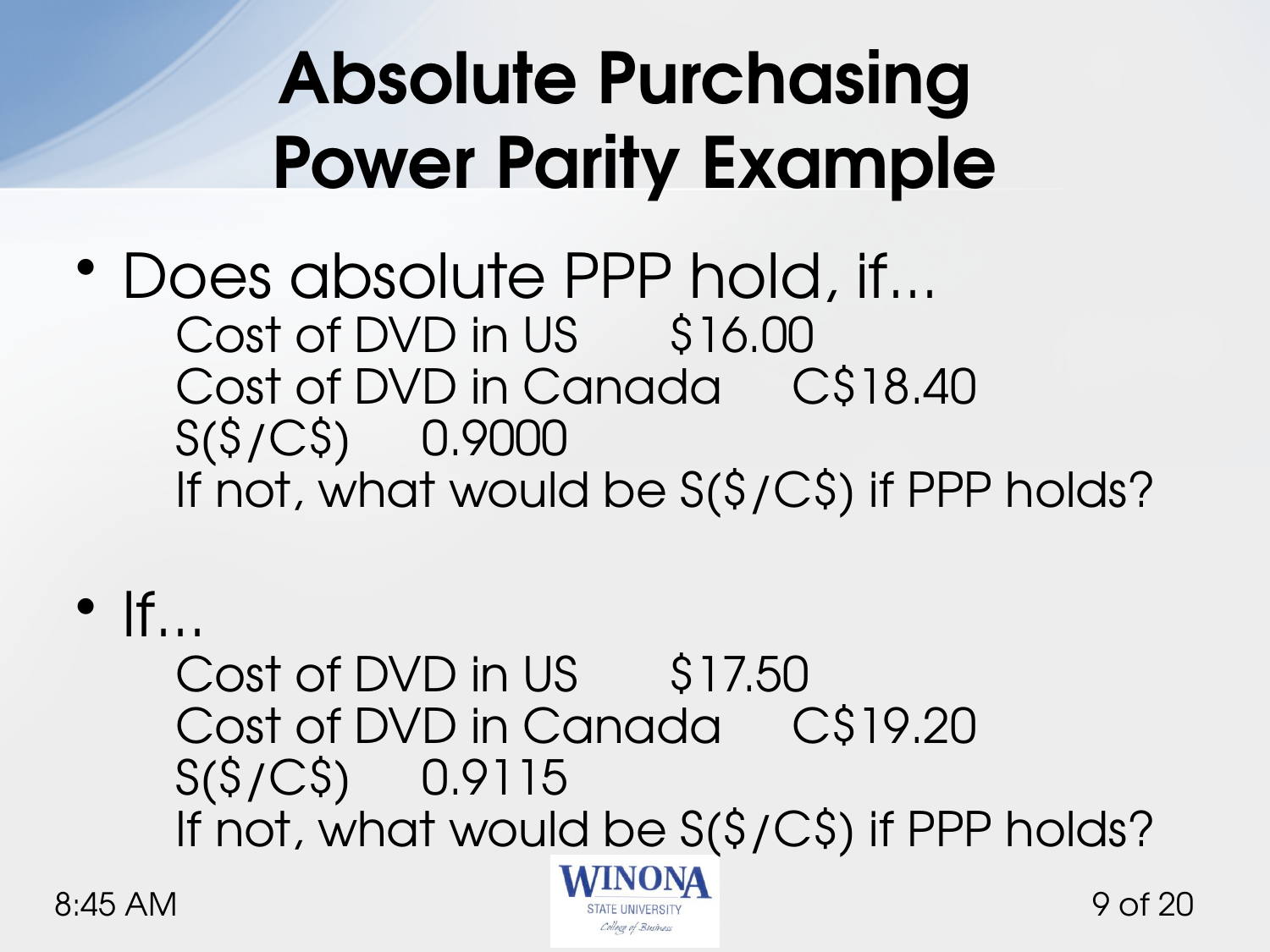

# Absolute Purchasing Power Parity Example
Does absolute PPP hold, if...
	Cost of DVD in US		$16.00
	Cost of DVD in Canada	C$18.40
	S($/C$) 				0.9000
	If not, what would be S($/C$) if PPP holds?

If...
	Cost of DVD in US		$17.50
	Cost of DVD in Canada	C$19.20
	S($/C$) 				0.9115
	If not, what would be S($/C$) if PPP holds?